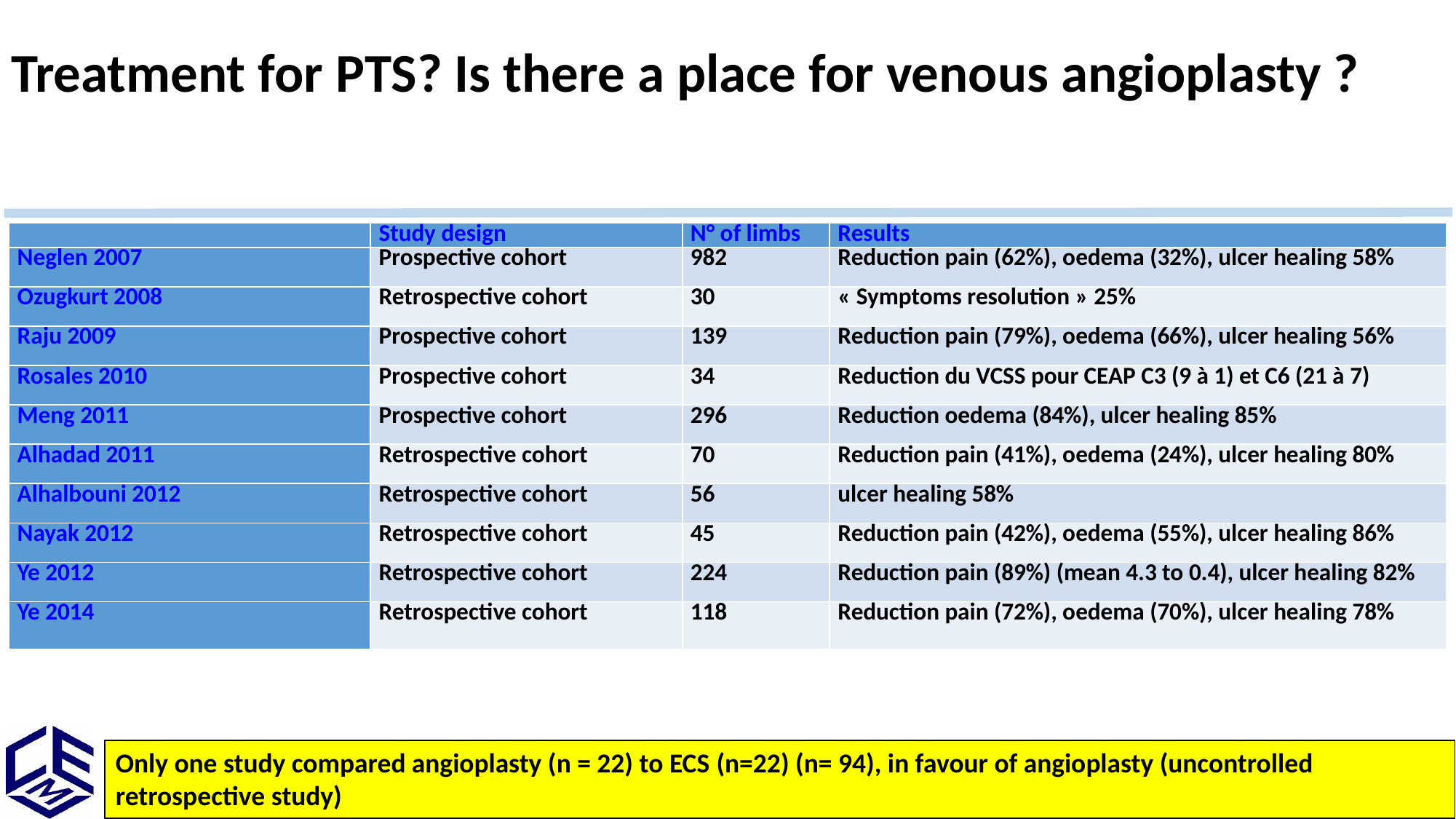

# Treatment for PTS? Is there a place for venous angioplasty ?
|  | Study design | N° of limbs | Results |
| --- | --- | --- | --- |
| Neglen 2007 | Prospective cohort | 982 | Reduction pain (62%), oedema (32%), ulcer healing 58% |
| Ozugkurt 2008 | Retrospective cohort | 30 | « Symptoms resolution » 25% |
| Raju 2009 | Prospective cohort | 139 | Reduction pain (79%), oedema (66%), ulcer healing 56% |
| Rosales 2010 | Prospective cohort | 34 | Reduction du VCSS pour CEAP C3 (9 à 1) et C6 (21 à 7) |
| Meng 2011 | Prospective cohort | 296 | Reduction oedema (84%), ulcer healing 85% |
| Alhadad 2011 | Retrospective cohort | 70 | Reduction pain (41%), oedema (24%), ulcer healing 80% |
| Alhalbouni 2012 | Retrospective cohort | 56 | ulcer healing 58% |
| Nayak 2012 | Retrospective cohort | 45 | Reduction pain (42%), oedema (55%), ulcer healing 86% |
| Ye 2012 | Retrospective cohort | 224 | Reduction pain (89%) (mean 4.3 to 0.4), ulcer healing 82% |
| Ye 2014 | Retrospective cohort | 118 | Reduction pain (72%), oedema (70%), ulcer healing 78% |
Only one study compared angioplasty (n = 22) to ECS (n=22) (n= 94), in favour of angioplasty (uncontrolled retrospective study)